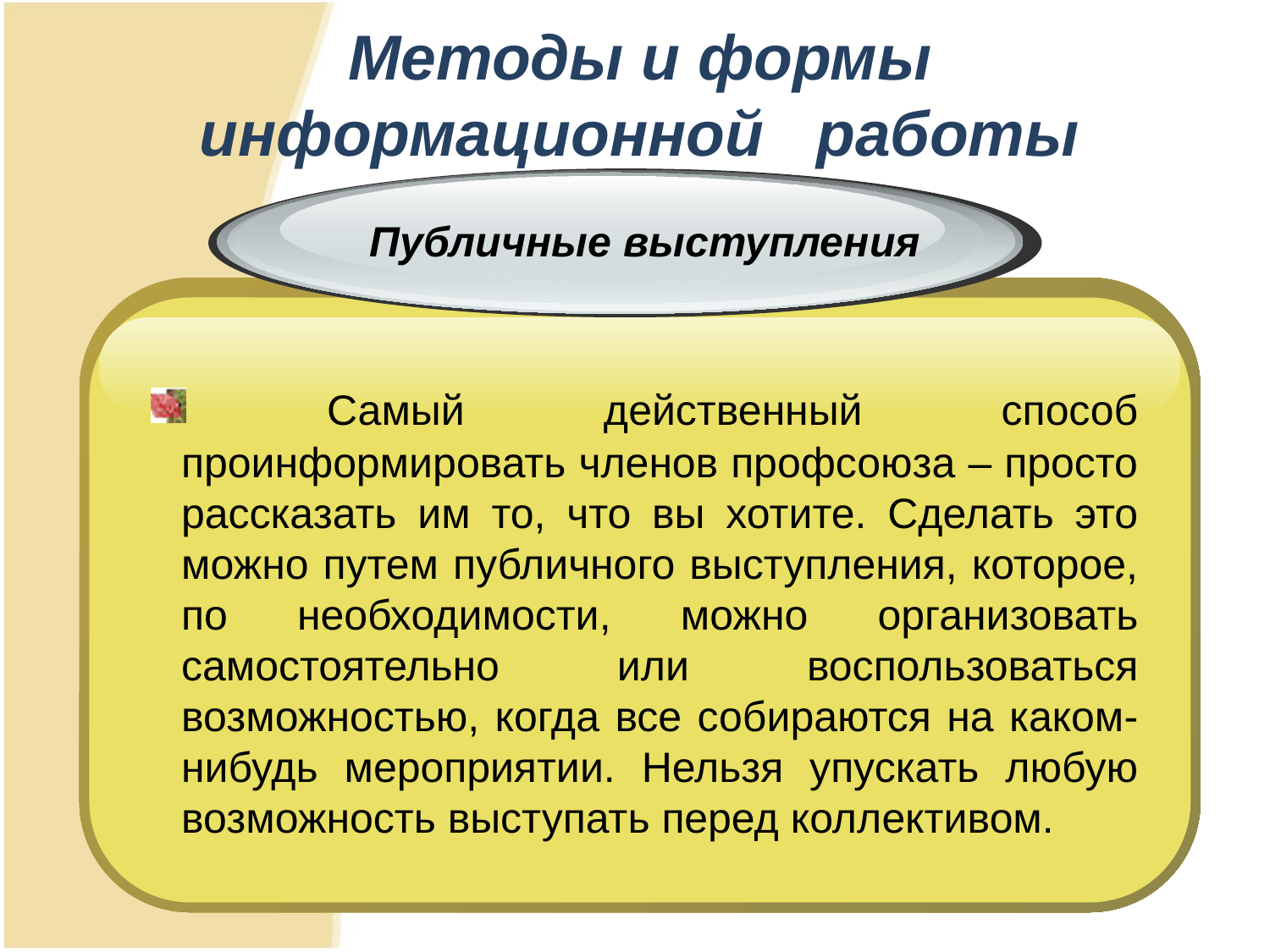

Методы и формы информационной   работы

Публичные выступления
#

 Самый действенный способ проинформировать членов профсоюза – просто рассказать им то, что вы хотите. Сделать это можно путем публичного выступления, которое, по необходимости, можно организовать самостоятельно или воспользоваться возможностью, когда все собираются на каком-нибудь мероприятии. Нельзя упускать любую возможность выступать перед коллективом.